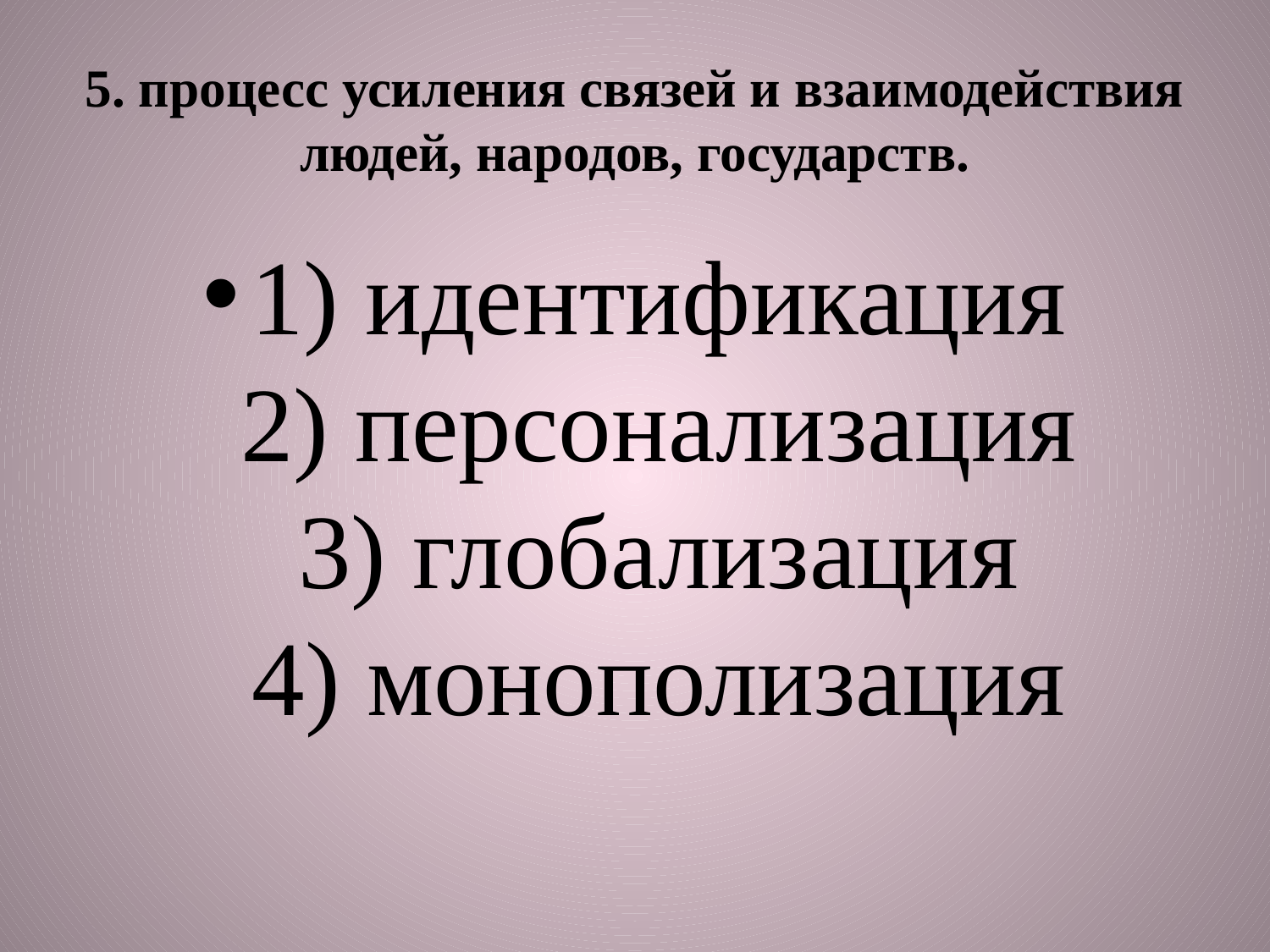

# 5. процесс усиления связей и взаимодействия людей, народов, государств.
1) идентификация
2) персонализация
3) глобализация
4) монополизация